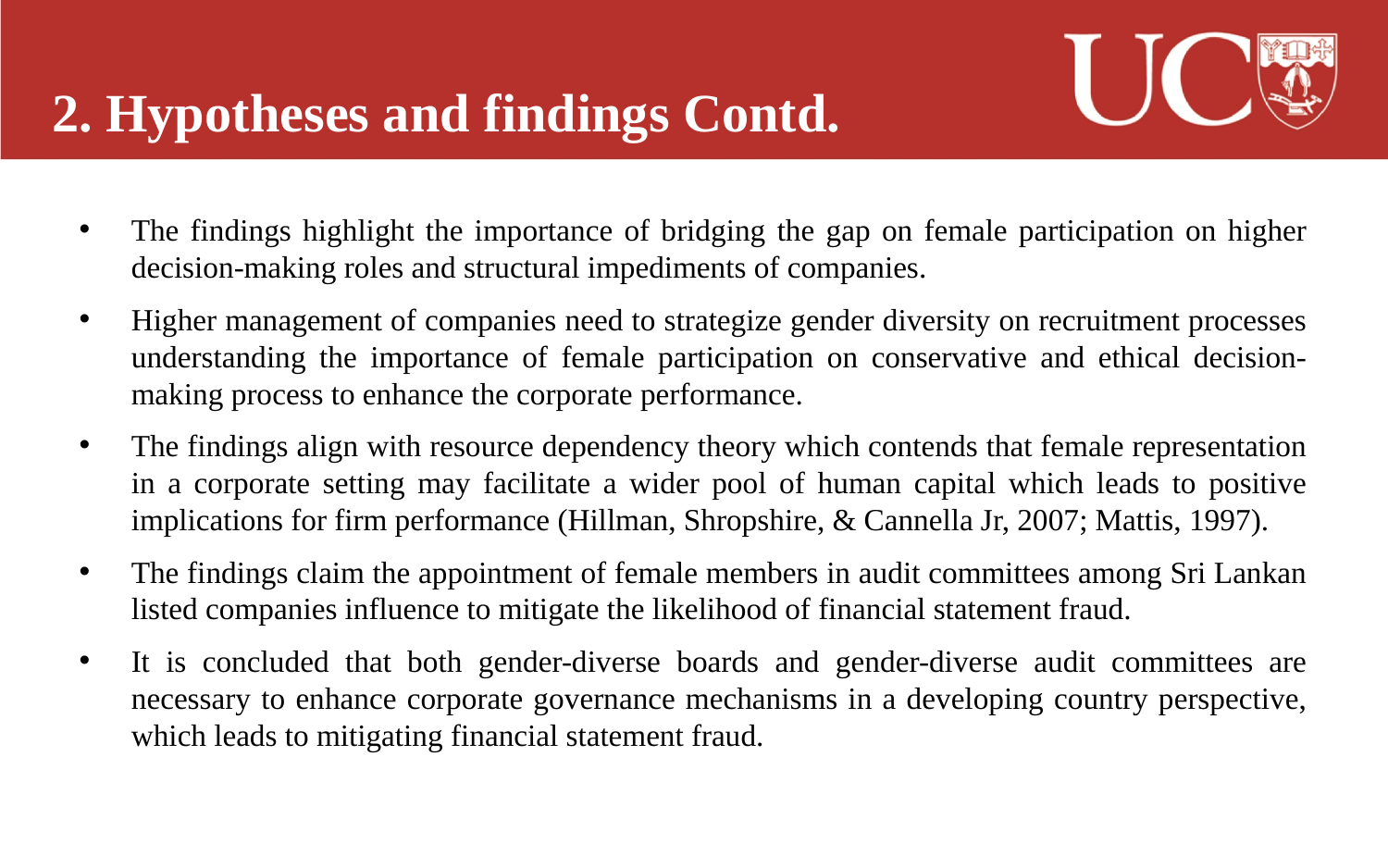

2. Hypotheses and findings Contd.
The findings highlight the importance of bridging the gap on female participation on higher decision-making roles and structural impediments of companies.
Higher management of companies need to strategize gender diversity on recruitment processes understanding the importance of female participation on conservative and ethical decision-making process to enhance the corporate performance.
The findings align with resource dependency theory which contends that female representation in a corporate setting may facilitate a wider pool of human capital which leads to positive implications for firm performance (Hillman, Shropshire, & Cannella Jr, 2007; Mattis, 1997).
The findings claim the appointment of female members in audit committees among Sri Lankan listed companies influence to mitigate the likelihood of financial statement fraud.
It is concluded that both gender-diverse boards and gender-diverse audit committees are necessary to enhance corporate governance mechanisms in a developing country perspective, which leads to mitigating financial statement fraud.